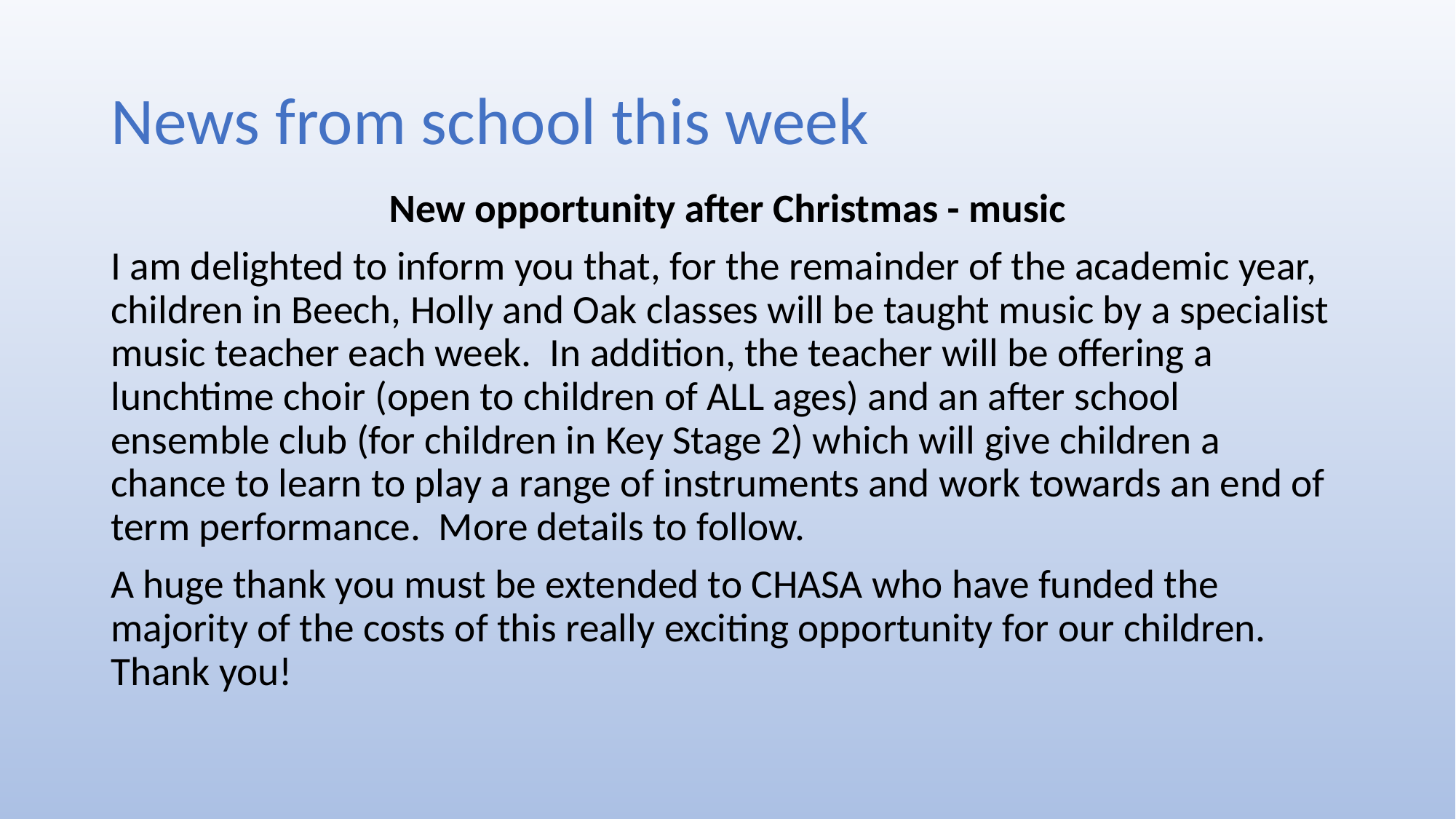

# News from school this week
New opportunity after Christmas - music
I am delighted to inform you that, for the remainder of the academic year, children in Beech, Holly and Oak classes will be taught music by a specialist music teacher each week.  In addition, the teacher will be offering a lunchtime choir (open to children of ALL ages) and an after school ensemble club (for children in Key Stage 2) which will give children a chance to learn to play a range of instruments and work towards an end of term performance.  More details to follow.
A huge thank you must be extended to CHASA who have funded the majority of the costs of this really exciting opportunity for our children. Thank you!